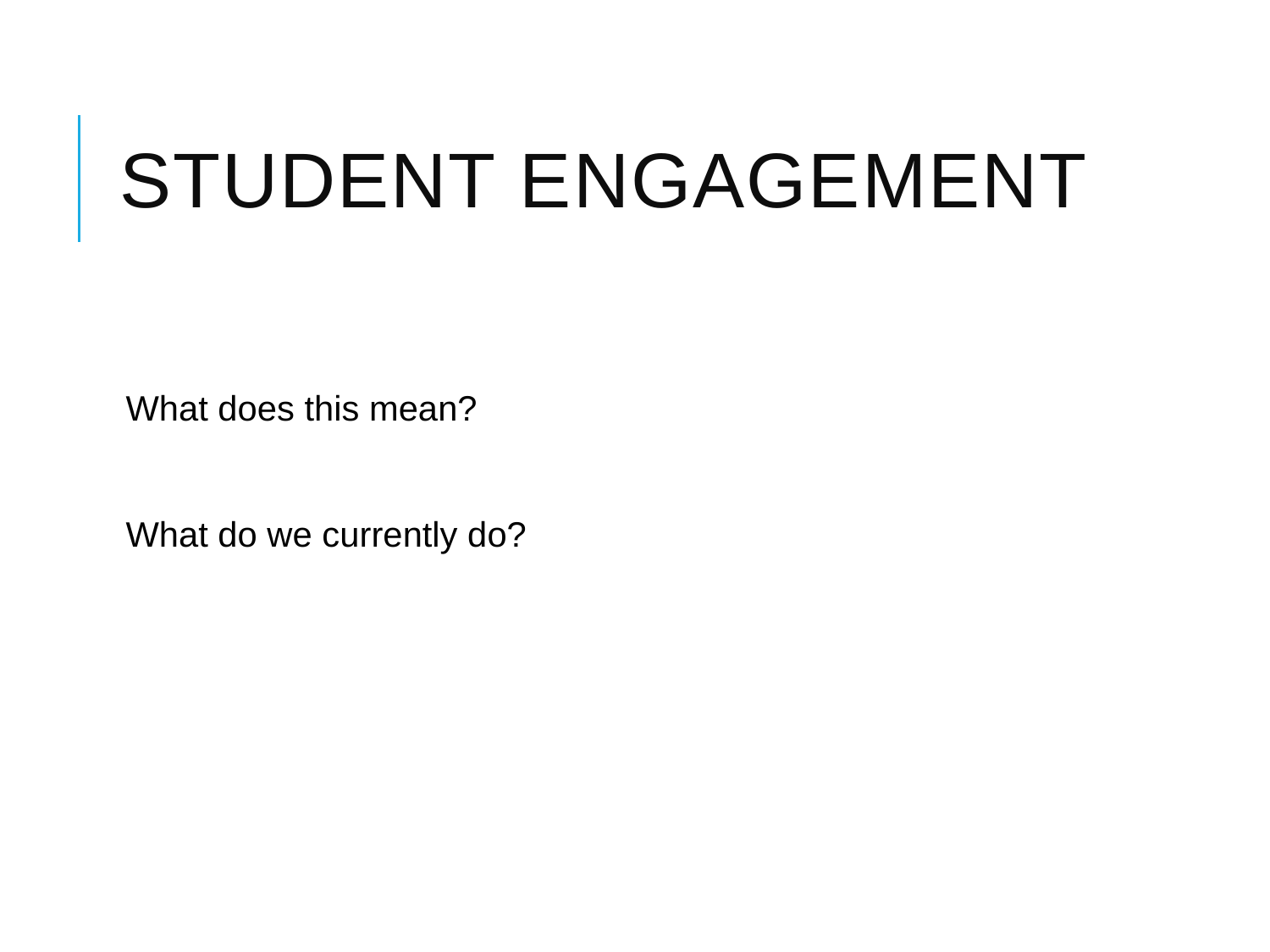

# Student Engagement

What does this mean?

What do we currently do?